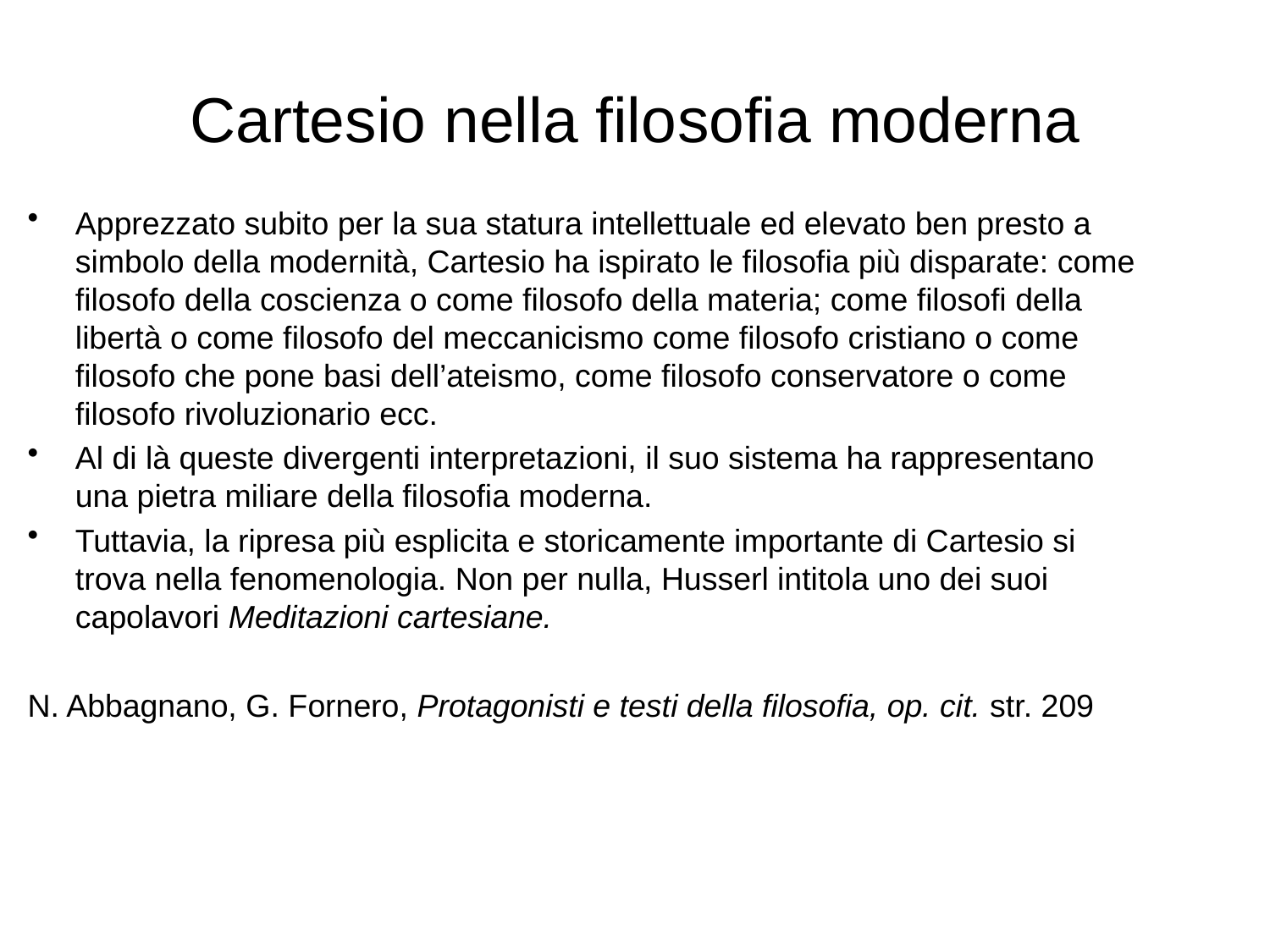

# Cartesio nella filosofia moderna
Apprezzato subito per la sua statura intellettuale ed elevato ben presto a simbolo della modernità, Cartesio ha ispirato le filosofia più disparate: come filosofo della coscienza o come filosofo della materia; come filosofi della libertà o come filosofo del meccanicismo come filosofo cristiano o come filosofo che pone basi dell’ateismo, come filosofo conservatore o come filosofo rivoluzionario ecc.
Al di là queste divergenti interpretazioni, il suo sistema ha rappresentano una pietra miliare della filosofia moderna.
Tuttavia, la ripresa più esplicita e storicamente importante di Cartesio si trova nella fenomenologia. Non per nulla, Husserl intitola uno dei suoi capolavori Meditazioni cartesiane.

N. Abbagnano, G. Fornero, Protagonisti e testi della filosofia, op. cit. str. 209